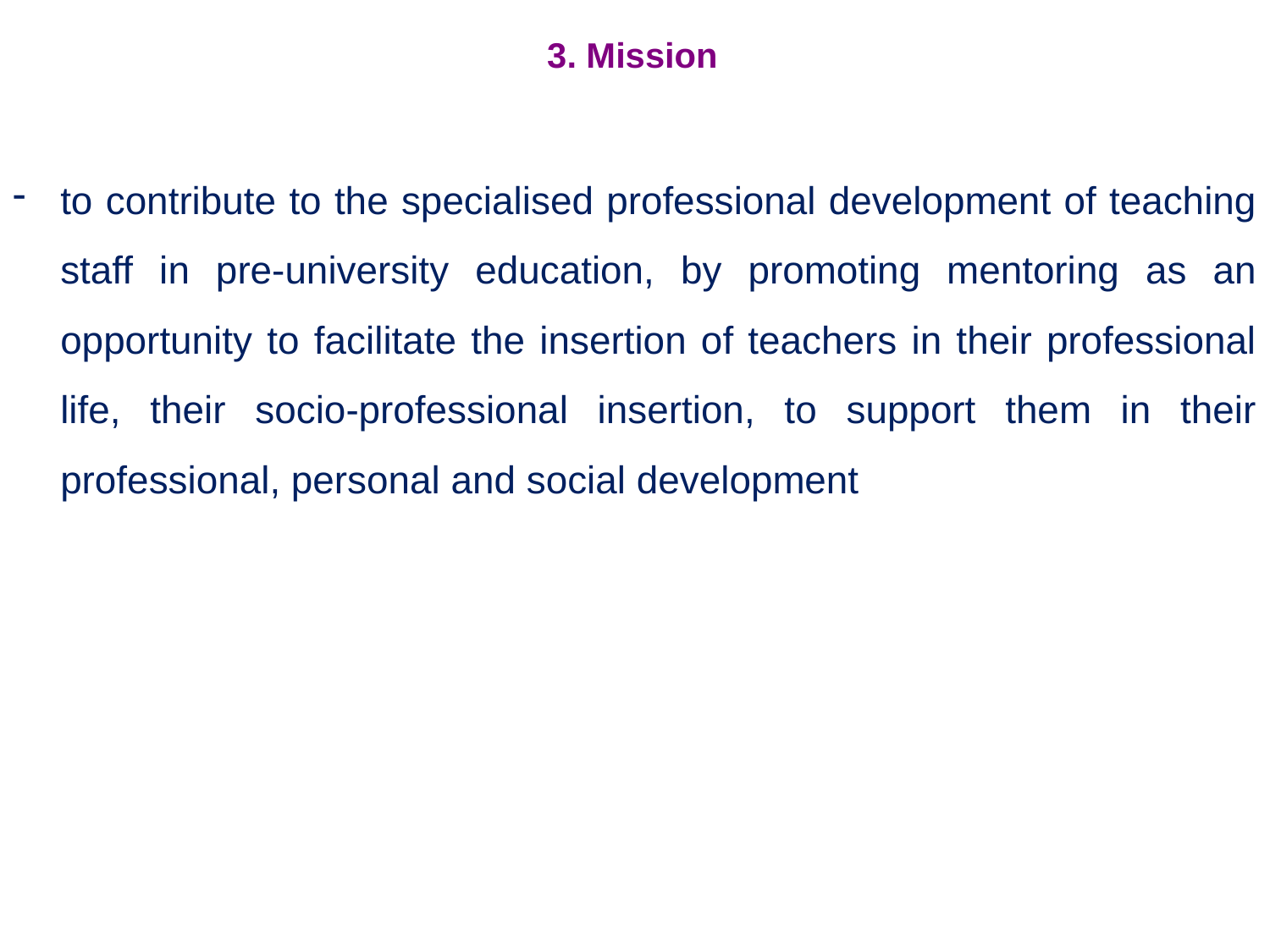

# 3. Mission
to contribute to the specialised professional development of teaching staff in pre-university education, by promoting mentoring as an opportunity to facilitate the insertion of teachers in their professional life, their socio-professional insertion, to support them in their professional, personal and social development